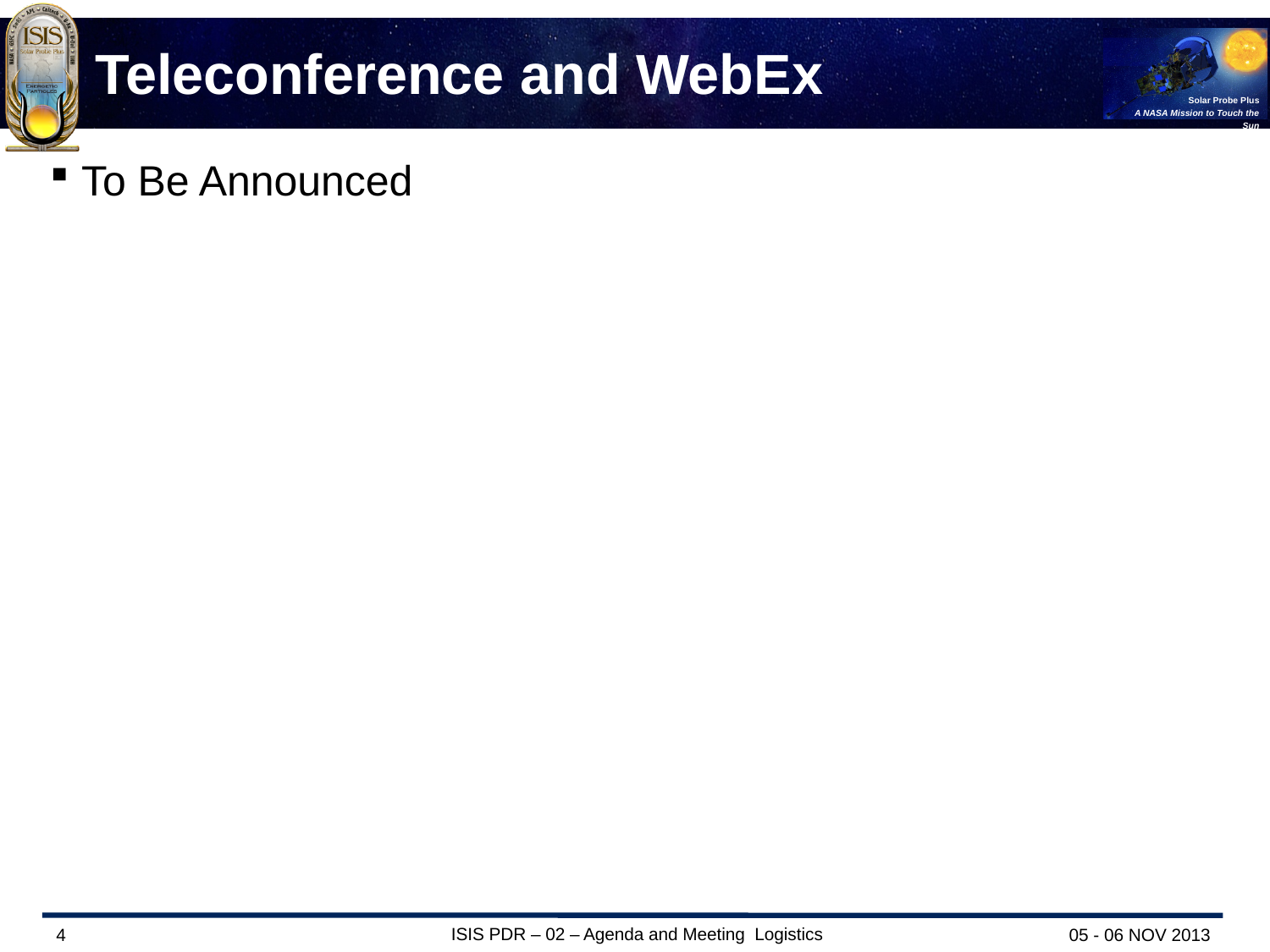

# Teleconference and WebEx
To Be Announced